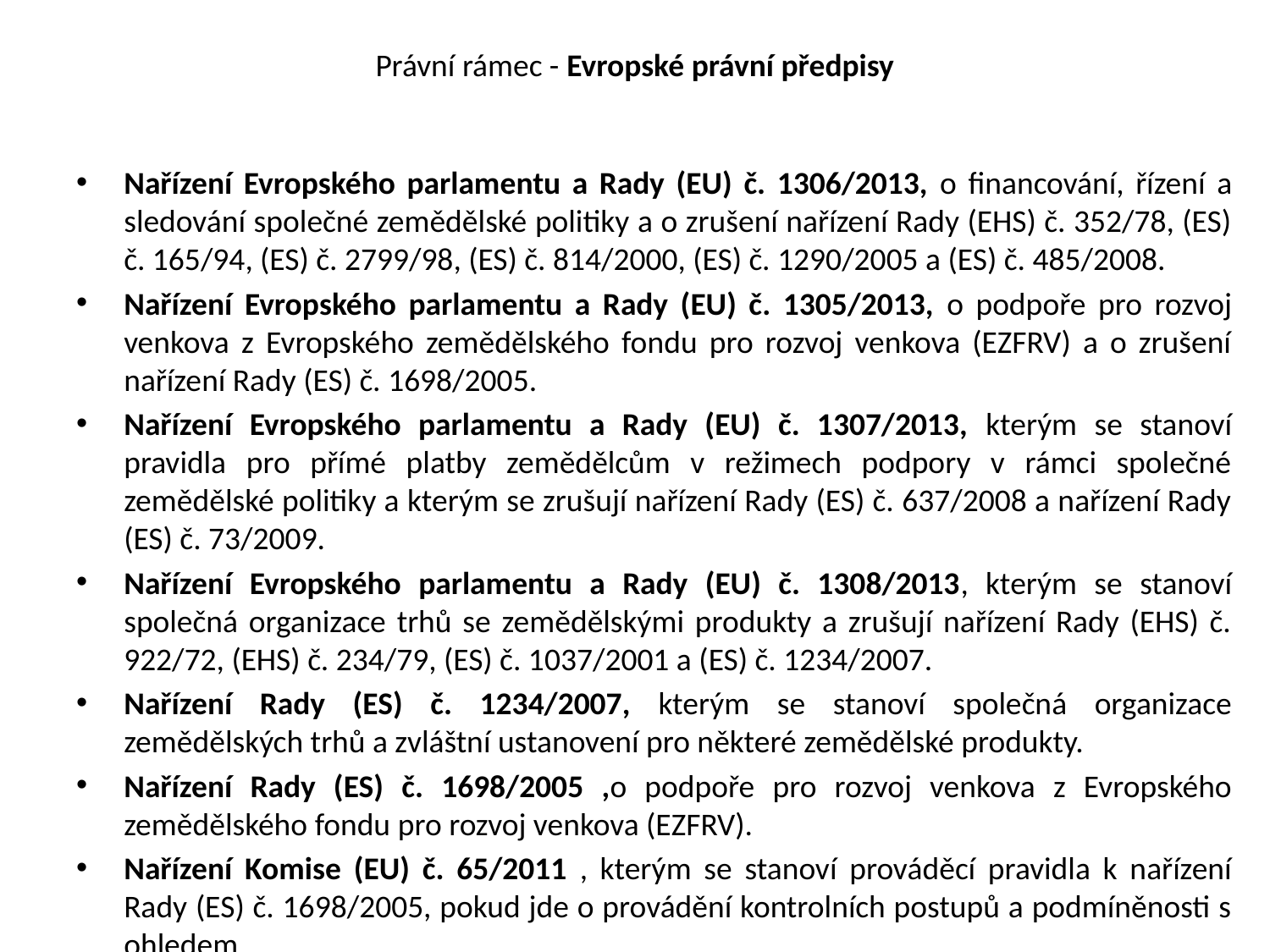

# Právní rámec - Evropské právní předpisy
Nařízení Evropského parlamentu a Rady (EU) č. 1306/2013, o financování, řízení a sledování společné zemědělské politiky a o zrušení nařízení Rady (EHS) č. 352/78, (ES) č. 165/94, (ES) č. 2799/98, (ES) č. 814/2000, (ES) č. 1290/2005 a (ES) č. 485/2008.
Nařízení Evropského parlamentu a Rady (EU) č. 1305/2013, o podpoře pro rozvoj venkova z Evropského zemědělského fondu pro rozvoj venkova (EZFRV) a o zrušení nařízení Rady (ES) č. 1698/2005.
Nařízení Evropského parlamentu a Rady (EU) č. 1307/2013, kterým se stanoví pravidla pro přímé platby zemědělcům v režimech podpory v rámci společné zemědělské politiky a kterým se zrušují nařízení Rady (ES) č. 637/2008 a nařízení Rady (ES) č. 73/2009.
Nařízení Evropského parlamentu a Rady (EU) č. 1308/2013, kterým se stanoví společná organizace trhů se zemědělskými produkty a zrušují nařízení Rady (EHS) č. 922/72, (EHS) č. 234/79, (ES) č. 1037/2001 a (ES) č. 1234/2007.
Nařízení Rady (ES) č. 1234/2007, kterým se stanoví společná organizace zemědělských trhů a zvláštní ustanovení pro některé zemědělské produkty.
Nařízení Rady (ES) č. 1698/2005 ,o podpoře pro rozvoj venkova z Evropského zemědělského fondu pro rozvoj venkova (EZFRV).
Nařízení Komise (EU) č. 65/2011 , kterým se stanoví prováděcí pravidla k nařízení Rady (ES) č. 1698/2005, pokud jde o provádění kontrolních postupů a podmíněnosti s ohledem